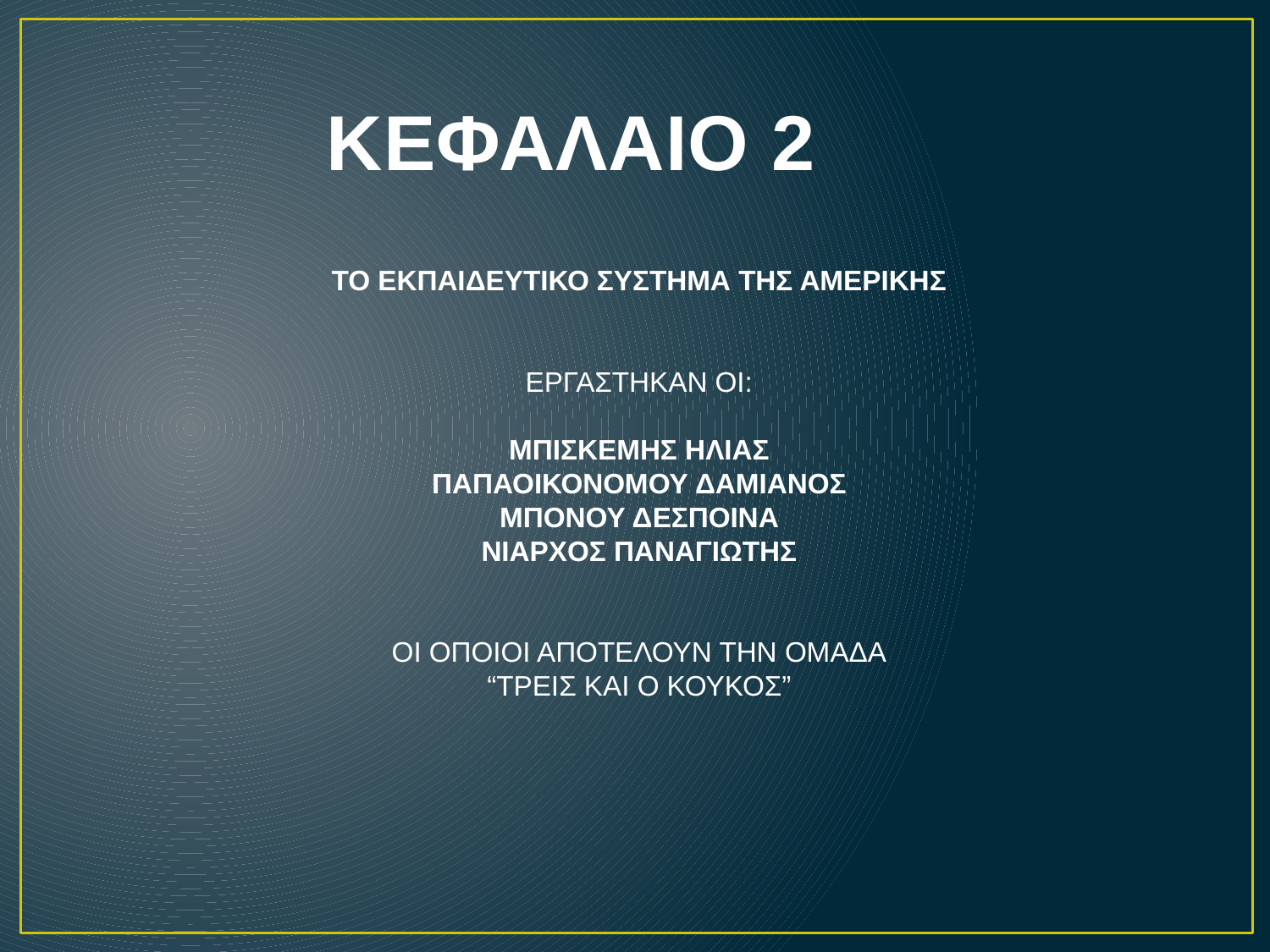

ΚΕΦΑΛΑΙΟ 2

ΤΟ ΕΚΠΑΙΔΕΥΤΙΚΟ ΣΥΣΤΗΜΑ ΤΗΣ ΑΜΕΡΙΚΗΣ

ΕΡΓΑΣΤΗΚΑΝ ΟΙ:

ΜΠΙΣΚΕΜΗΣ ΗΛΙΑΣ
ΠΑΠΑΟΙΚΟΝΟΜΟΥ ΔΑΜΙΑΝΟΣ
ΜΠΟΝΟΥ ΔΕΣΠΟΙΝΑ
ΝΙΑΡΧΟΣ ΠΑΝΑΓΙΩΤΗΣ

ΟΙ ΟΠΟΙΟΙ ΑΠΟΤΕΛΟΥΝ ΤΗΝ ΟΜΑΔΑ
“ΤΡΕΙΣ ΚΑΙ Ο ΚΟΥΚΟΣ”